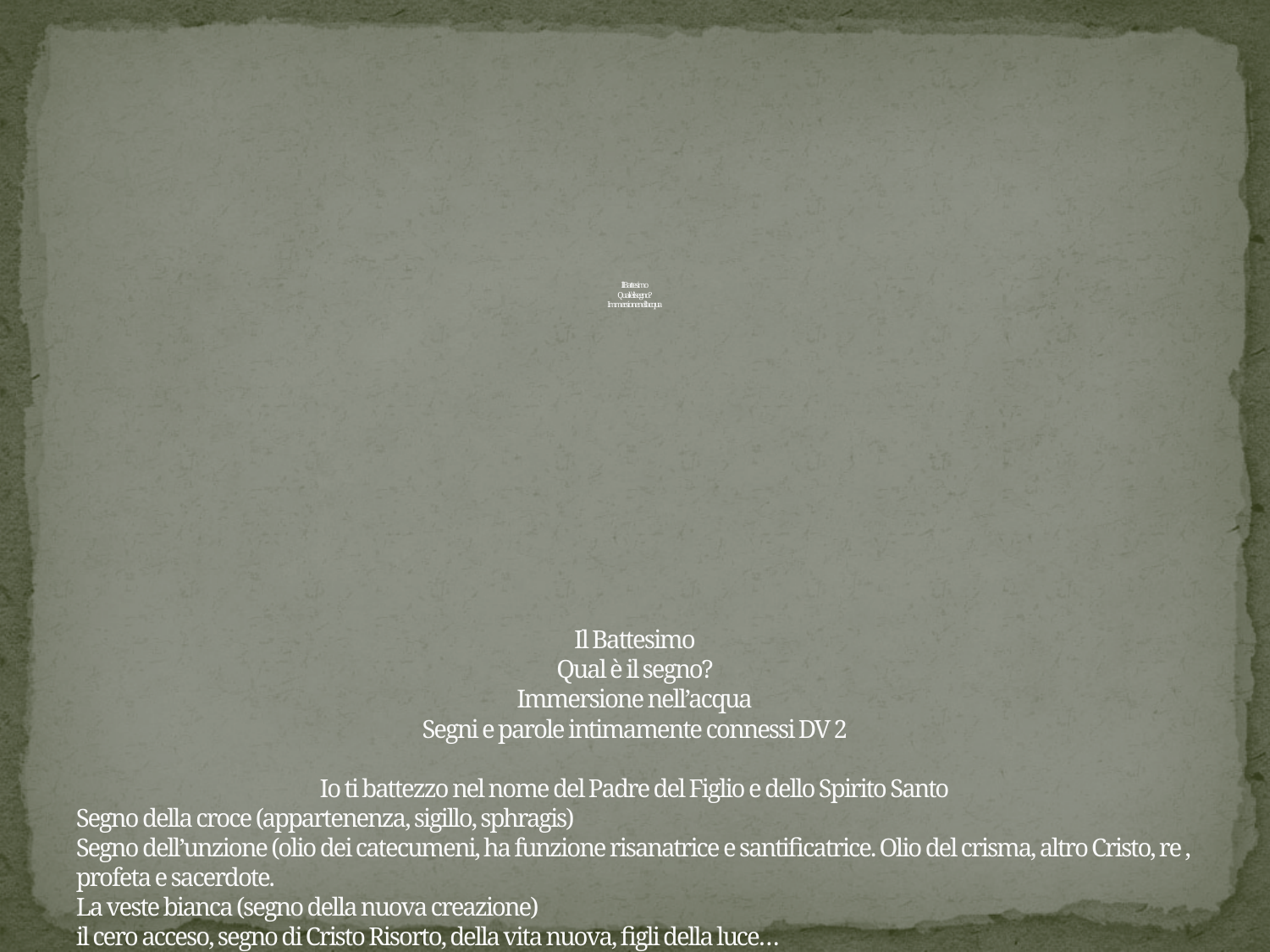

Il Battesimo
Qual è il segno?
Immersione nell’acqua

Il Battesimo
Qual è il segno?
Immersione nell’acqua
Segni e parole intimamente connessi DV 2

Io ti battezzo nel nome del Padre del Figlio e dello Spirito Santo
Segno della croce (appartenenza, sigillo, sphragis)
Segno dell’unzione (olio dei catecumeni, ha funzione risanatrice e santificatrice. Olio del crisma, altro Cristo, re , profeta e sacerdote.
La veste bianca (segno della nuova creazione)
il cero acceso, segno di Cristo Risorto, della vita nuova, figli della luce…